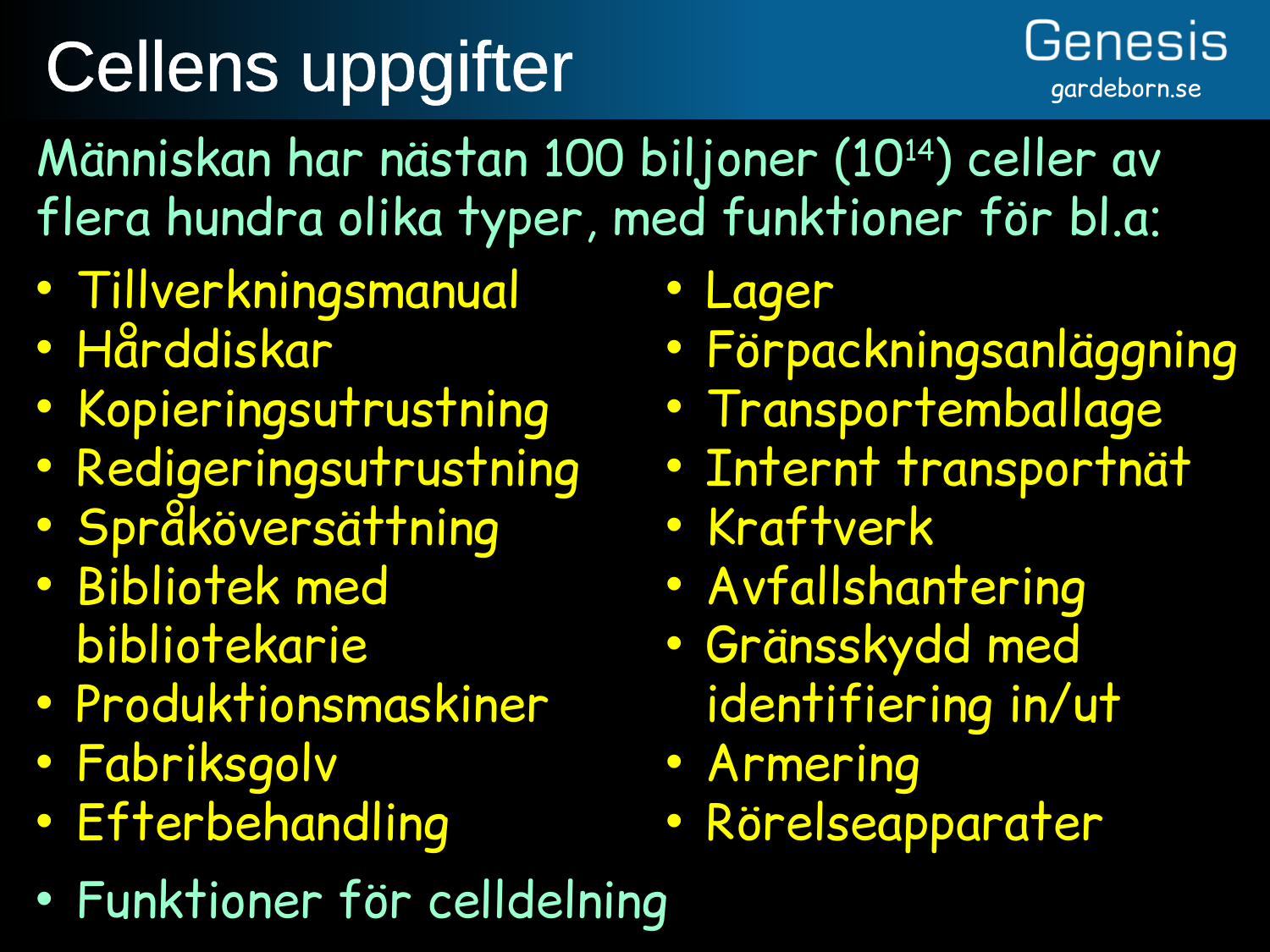

# Cellens uppgifter
Människan har nästan 100 biljoner (1014) celler av flera hundra olika typer, med funktioner för bl.a:
Tillverkningsmanual
Hårddiskar
Kopieringsutrustning
Redigeringsutrustning
Språköversättning
Bibliotek med bibliotekarie
Produktionsmaskiner
Fabriksgolv
Efterbehandling
Lager
Förpackningsanläggning
Transportemballage
Internt transportnät
Kraftverk
Avfallshantering
Gränsskydd med identifiering in/ut
Armering
Rörelseapparater
Funktioner för celldelning